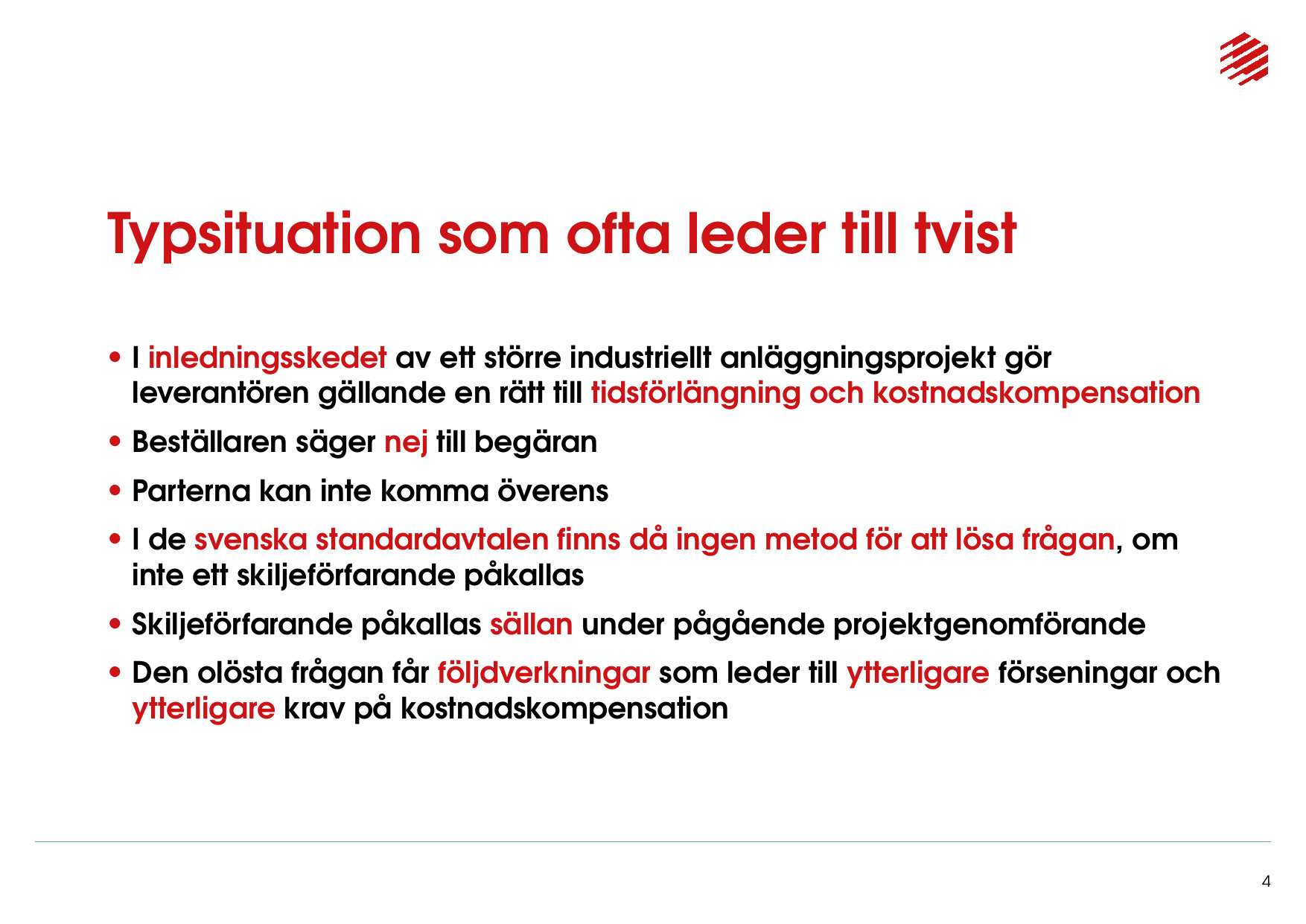

# Typsituation som ofta leder till tvist
I inledningsskedet av ett större industriellt anläggningsprojekt gör leverantören gällande en rätt till tidsförlängning och kostnadskompensation
Beställaren säger nej till begäran
Parterna kan inte komma överens
I de svenska standardavtalen finns då ingen metod för att lösa frågan, om inte ett skiljeförfarande påkallas
Skiljeförfarande påkallas sällan under pågående projektgenomförande
Den olösta frågan får följdverkningar som leder till ytterligare förseningar och ytterligare krav på kostnadskompensation
4